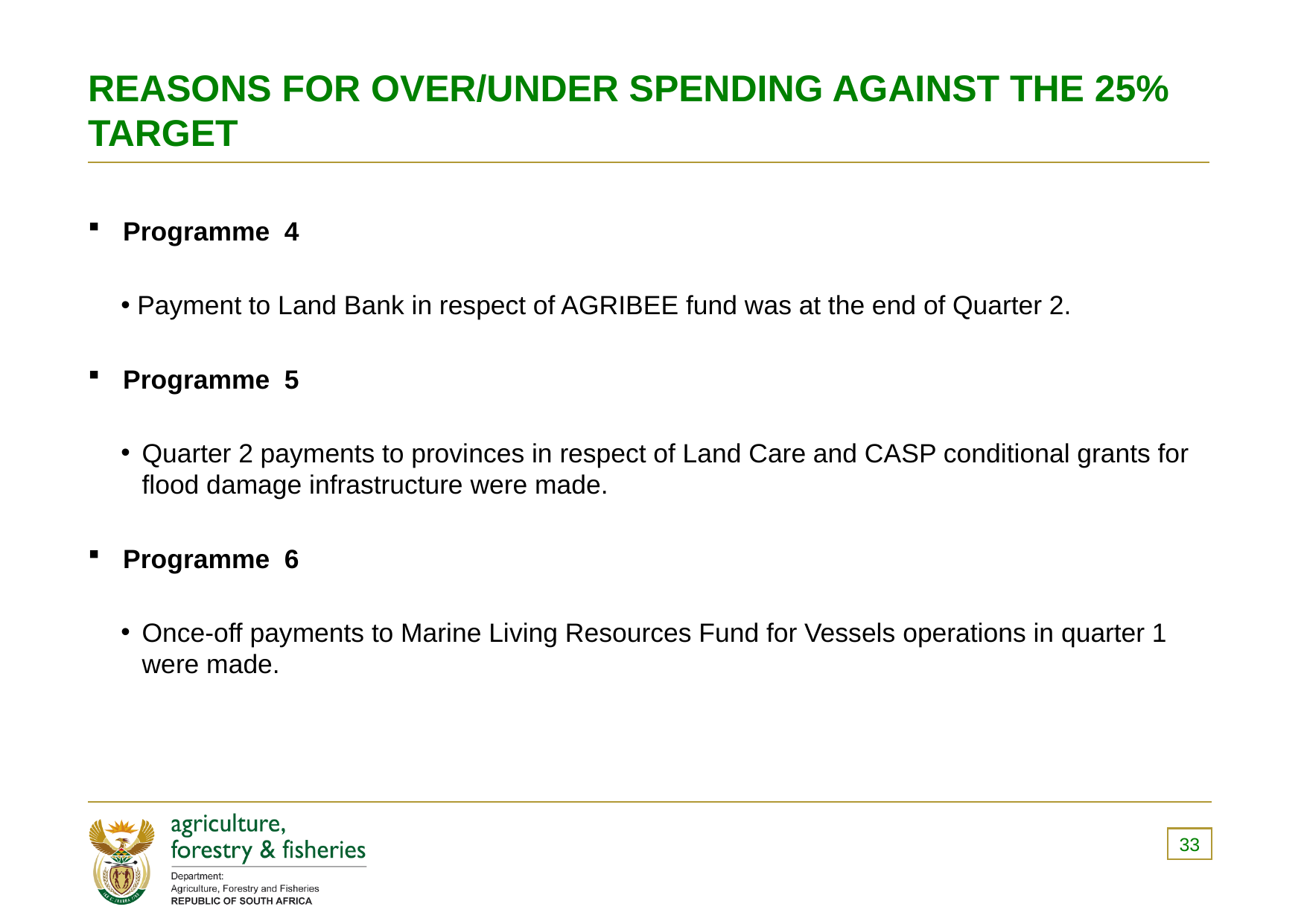

# REASONS FOR OVER/UNDER SPENDING AGAINST THE 25% TARGET

Programme  4

 Payment to Land Bank in respect of AGRIBEE fund was at the end of Quarter 2.

Programme  5

Quarter 2 payments to provinces in respect of Land Care and CASP conditional grants for flood damage infrastructure were made.

Programme  6

Once-off payments to Marine Living Resources Fund for Vessels operations in quarter 1    were made.

33